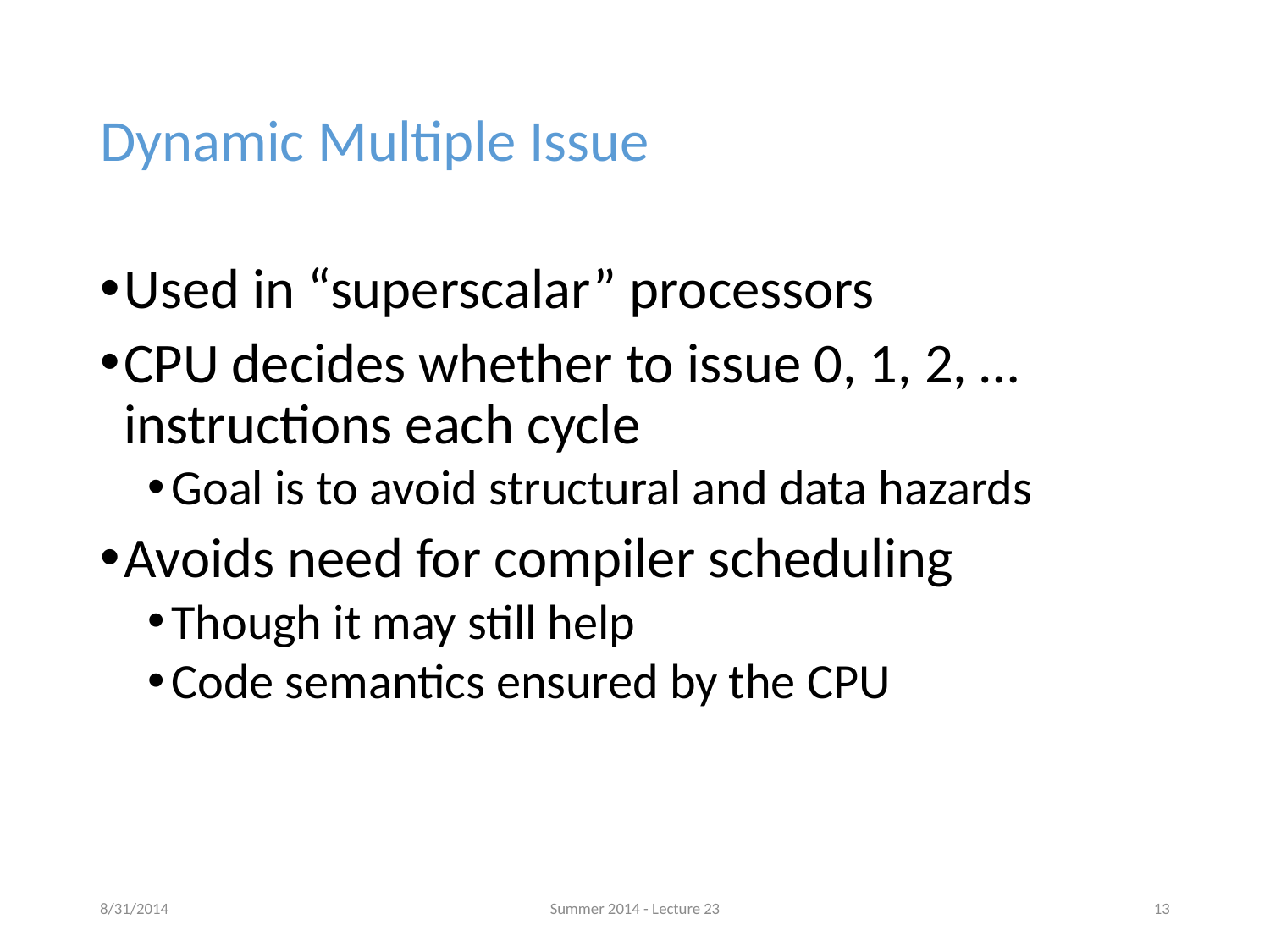

# Dynamic Multiple Issue
Used in “superscalar” processors
CPU decides whether to issue 0, 1, 2, … instructions each cycle
Goal is to avoid structural and data hazards
Avoids need for compiler scheduling
Though it may still help
Code semantics ensured by the CPU
8/31/2014
Summer 2014 - Lecture 23
13